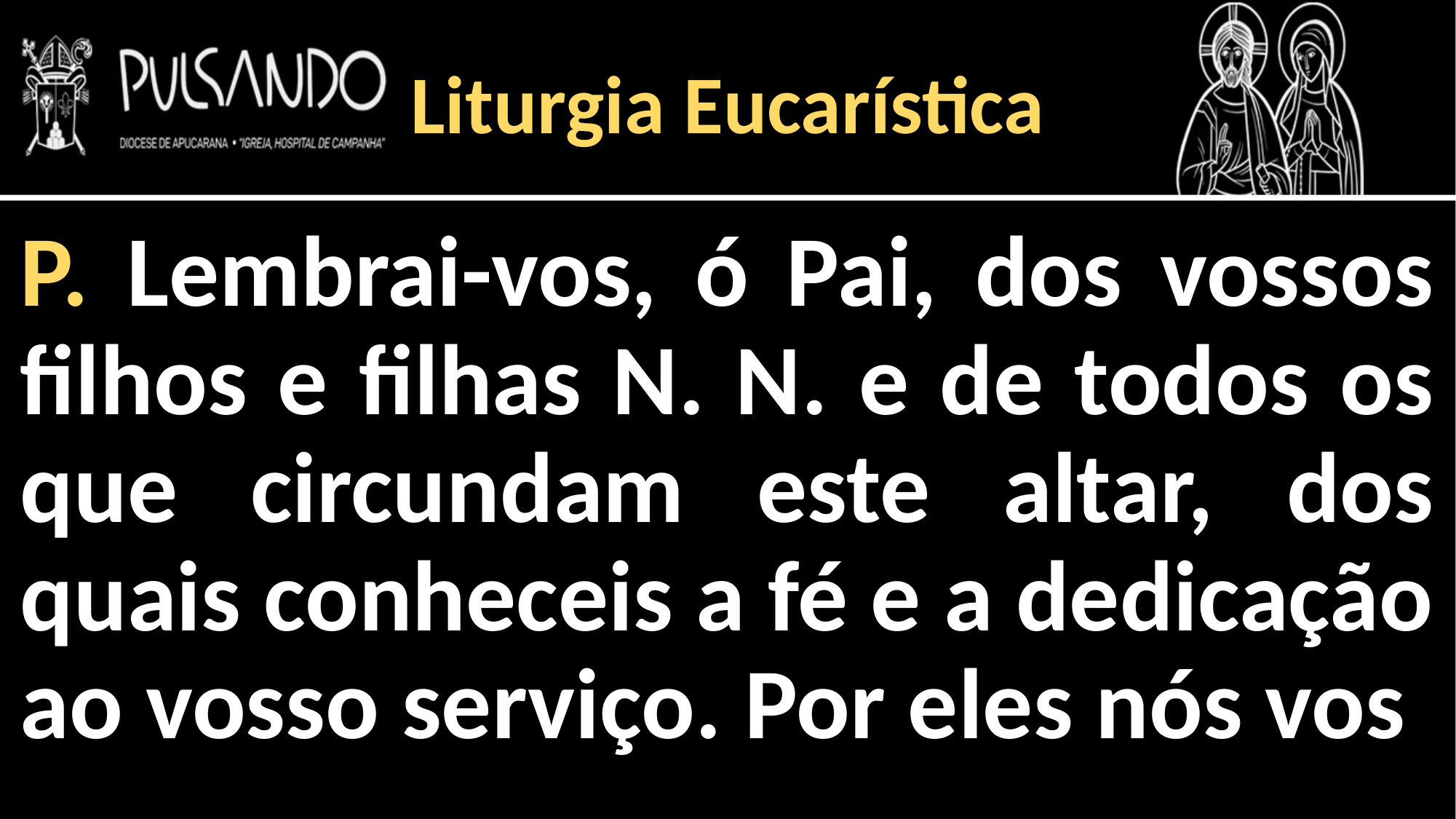

Liturgia Eucarística
P. Lembrai-vos, ó Pai, dos vossos filhos e filhas N. N. e de todos os que circundam este altar, dos quais conheceis a fé e a dedicação ao vosso serviço. Por eles nós vos